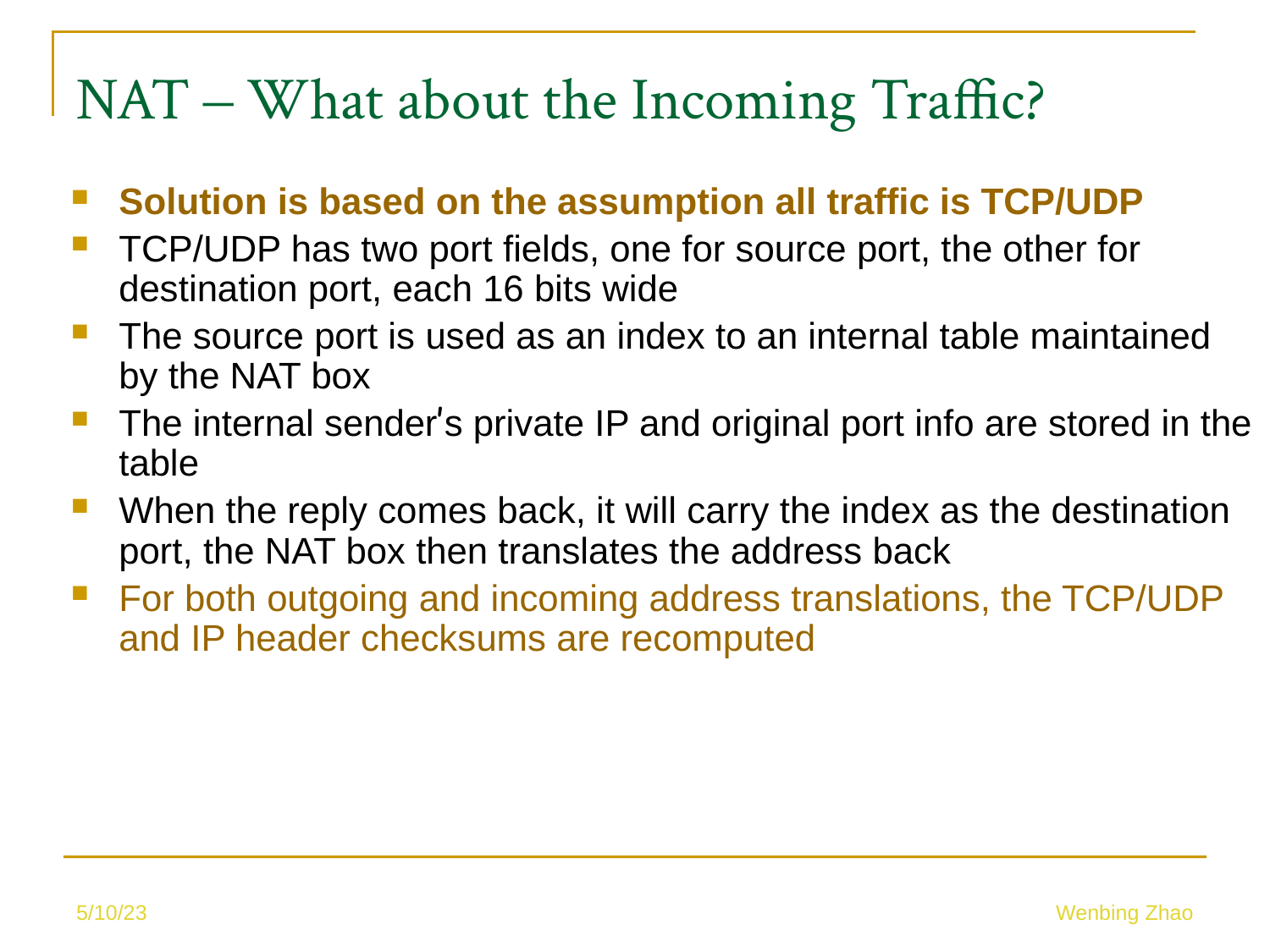

NAT – What about the Incoming Traffic?
Solution is based on the assumption all traffic is TCP/UDP
TCP/UDP has two port fields, one for source port, the other for destination port, each 16 bits wide
The source port is used as an index to an internal table maintained by the NAT box
The internal sender’s private IP and original port info are stored in the table
When the reply comes back, it will carry the index as the destination port, the NAT box then translates the address back
For both outgoing and incoming address translations, the TCP/UDP and IP header checksums are recomputed
5/10/23
Wenbing Zhao